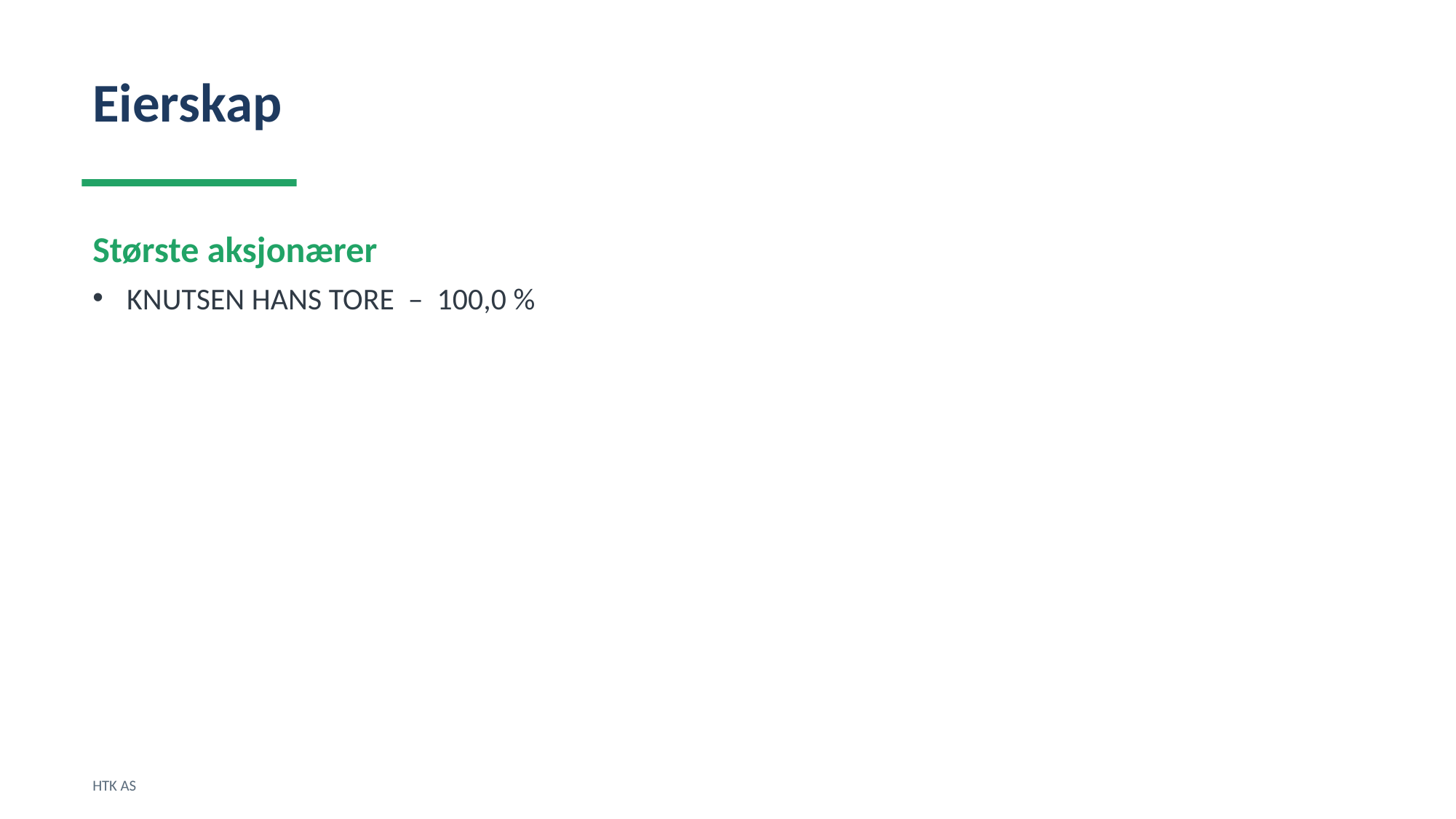

Eierskap

Største aksjonærer
KNUTSEN HANS TORE  –  100,0 %
HTK AS